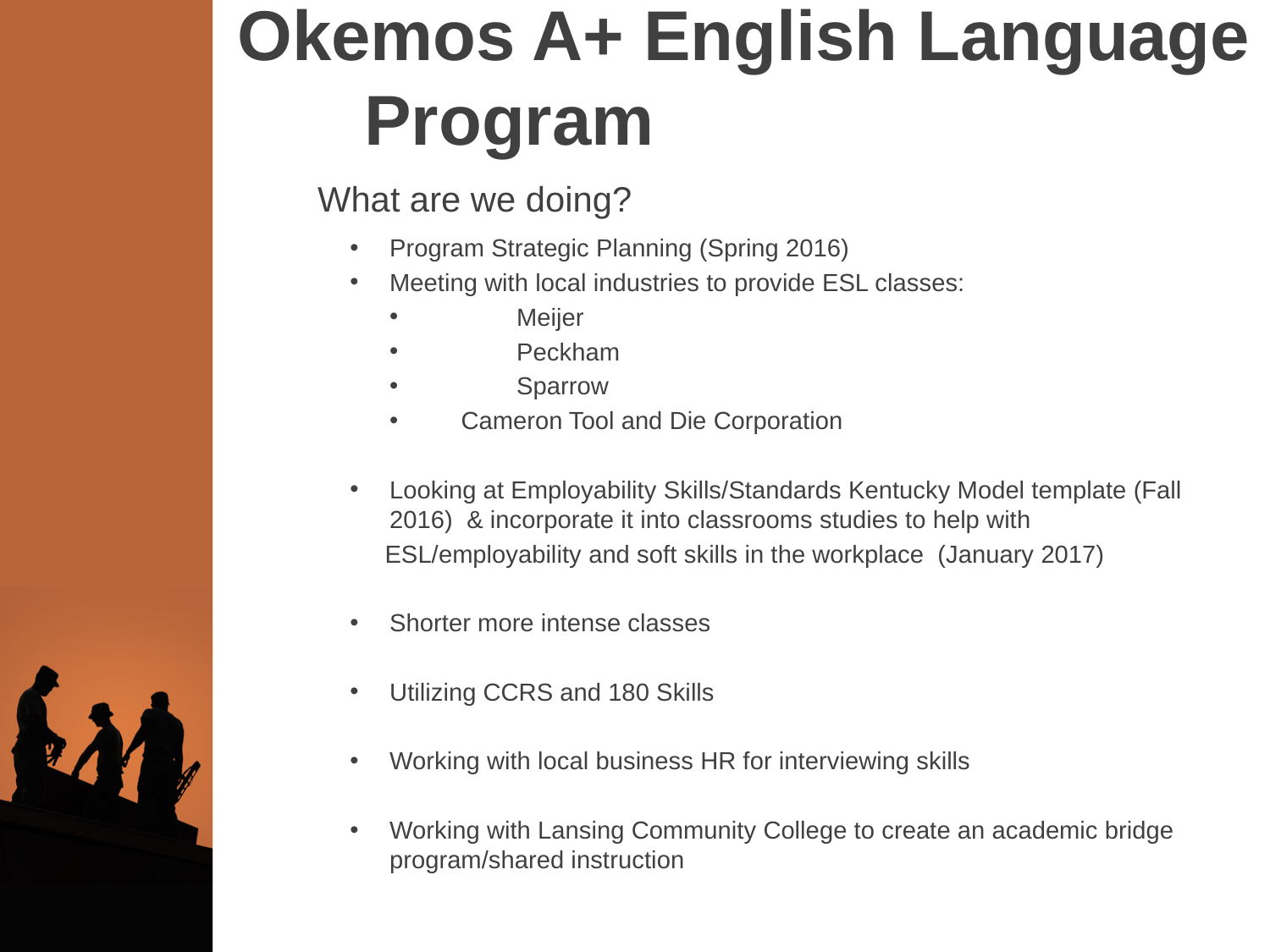

# Okemos A+ English Language Program
What are we doing?
Program Strategic Planning (Spring 2016)
Meeting with local industries to provide ESL classes:
	Meijer
	Peckham
	Sparrow
         Cameron Tool and Die Corporation

Looking at Employability Skills/Standards Kentucky Model template (Fall 2016)  & incorporate it into classrooms studies to help with
     ESL/employability and soft skills in the workplace  (January 2017)

Shorter more intense classes

Utilizing CCRS and 180 Skills

Working with local business HR for interviewing skills

Working with Lansing Community College to create an academic bridge program/shared instruction